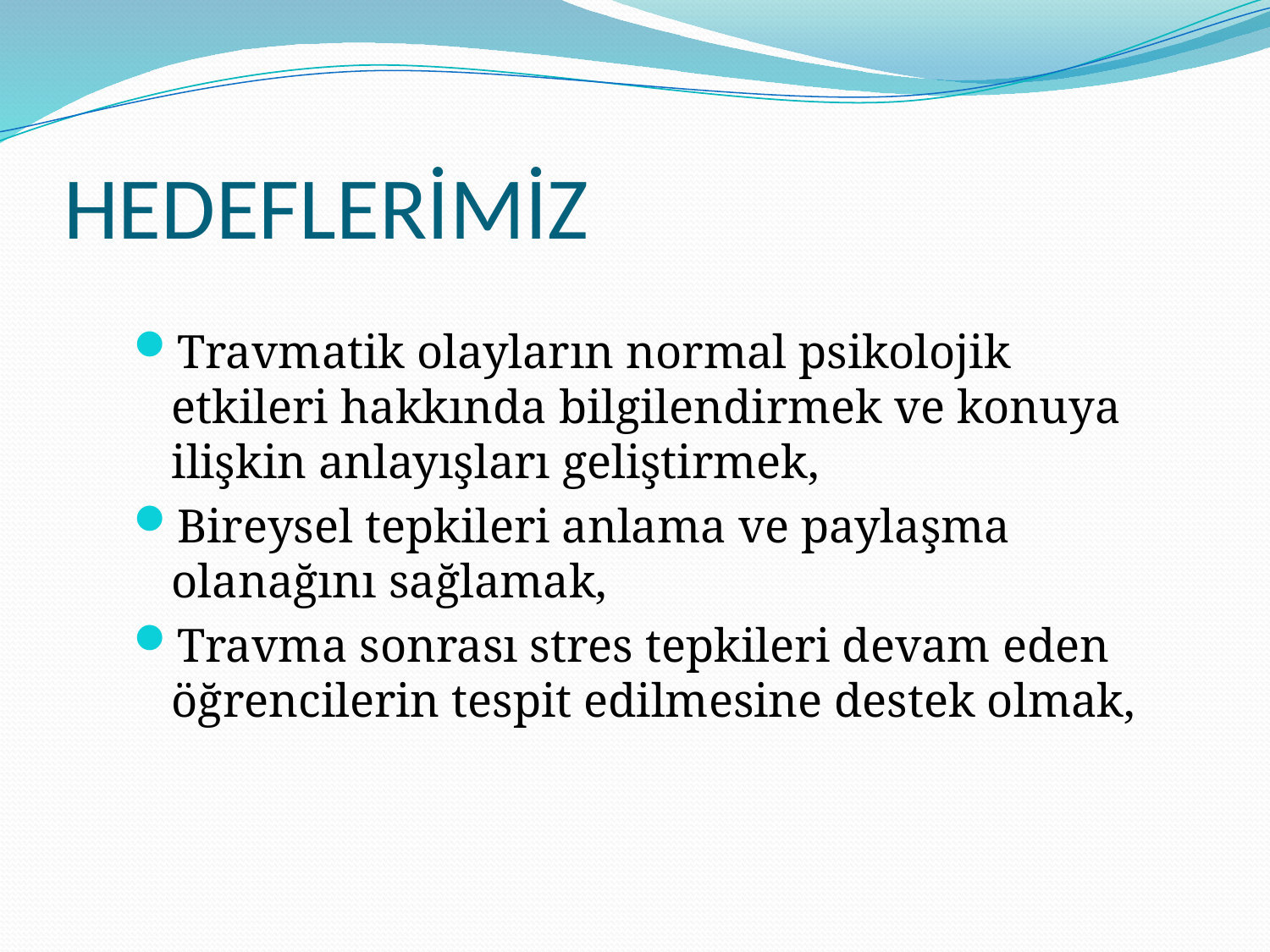

# HEDEFLERİMİZ
Travmatik olayların normal psikolojik etkileri hakkında bilgilendirmek ve konuya ilişkin anlayışları geliştirmek,
Bireysel tepkileri anlama ve paylaşma olanağını sağlamak,
Travma sonrası stres tepkileri devam eden öğrencilerin tespit edilmesine destek olmak,